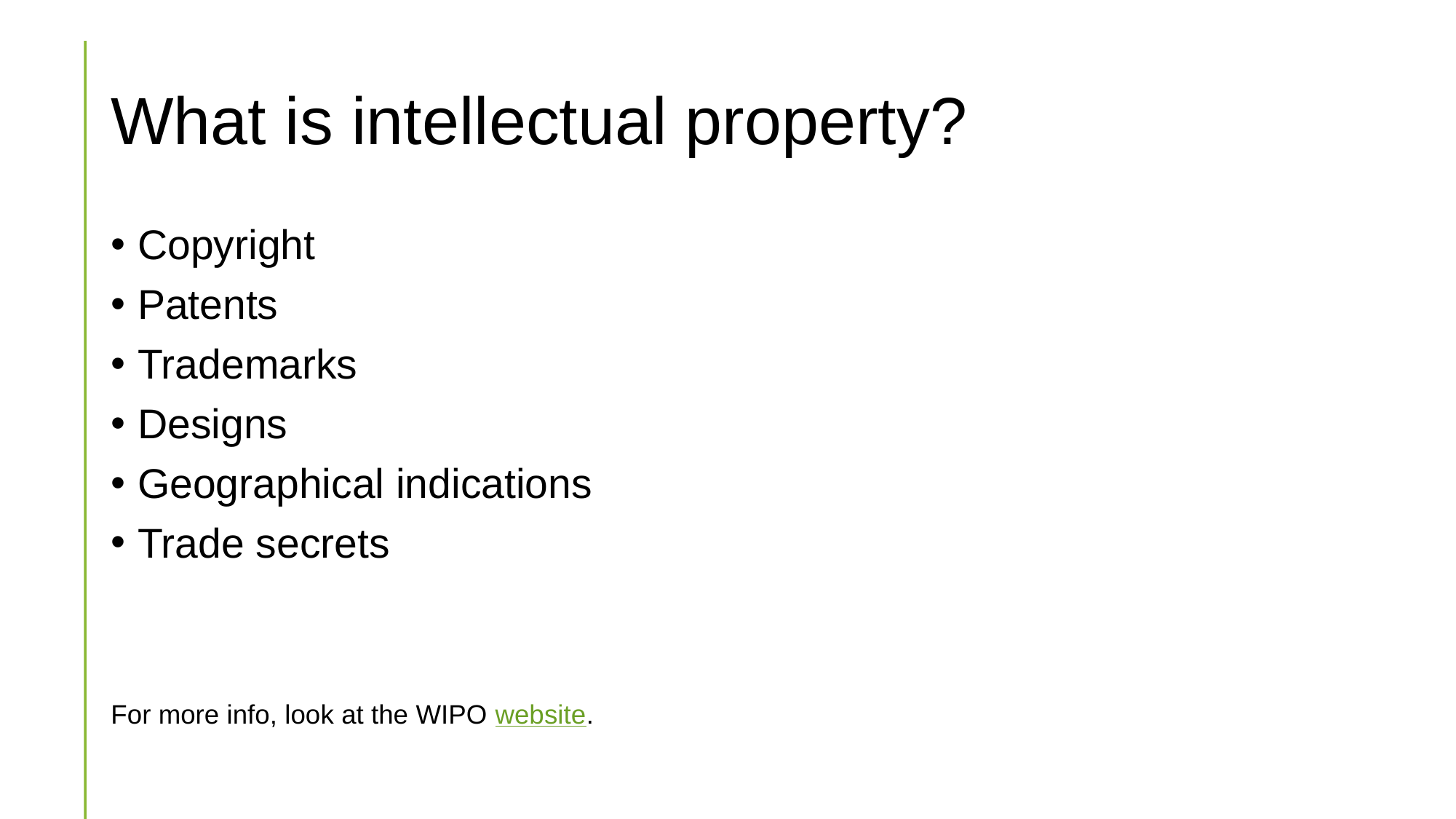

# What is intellectual property?
Copyright
Patents
Trademarks
Designs
Geographical indications
Trade secrets

For more info, look at the WIPO website.